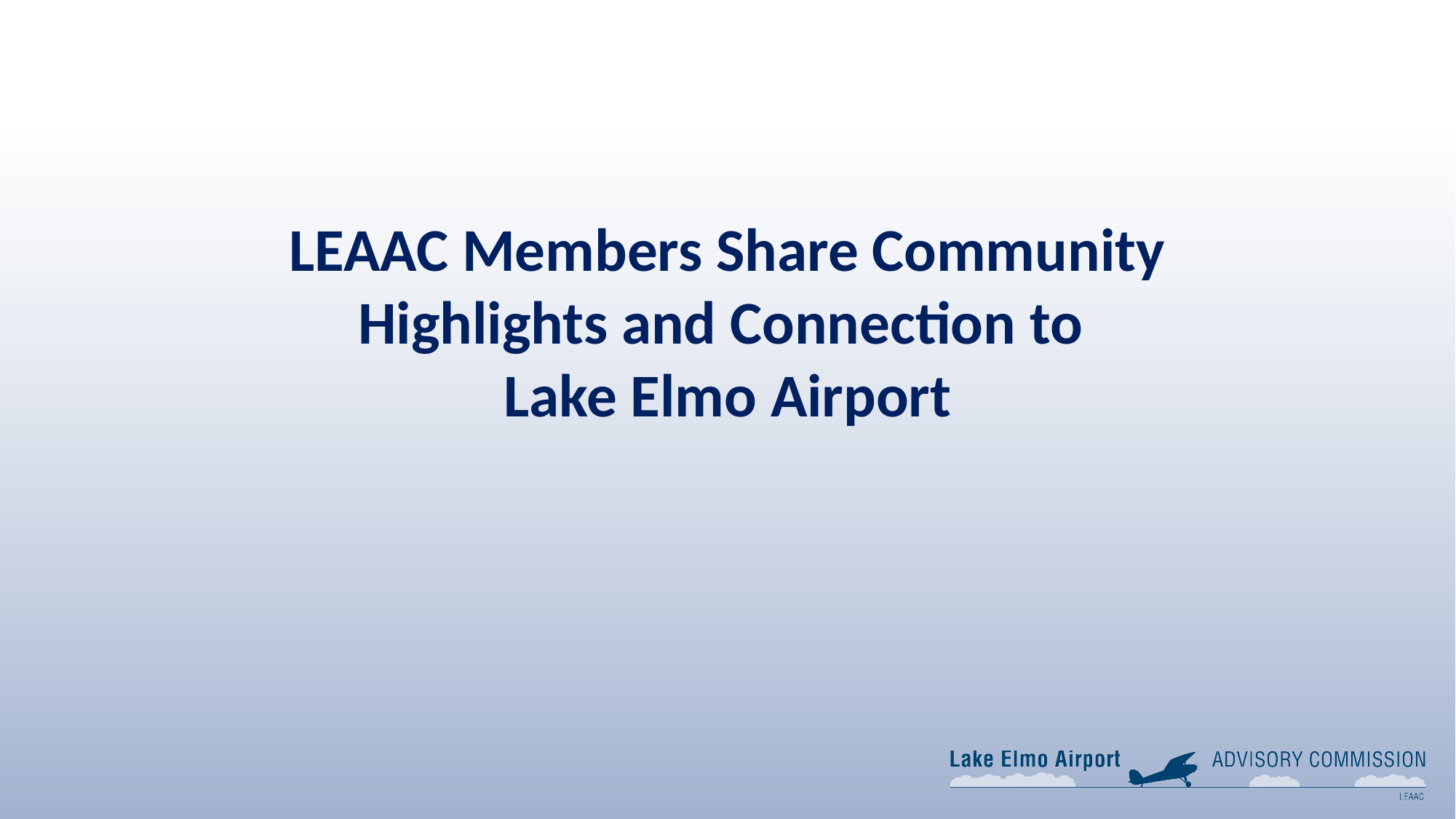

LEAAC Members Share Community Highlights and Connection to
Lake Elmo Airport